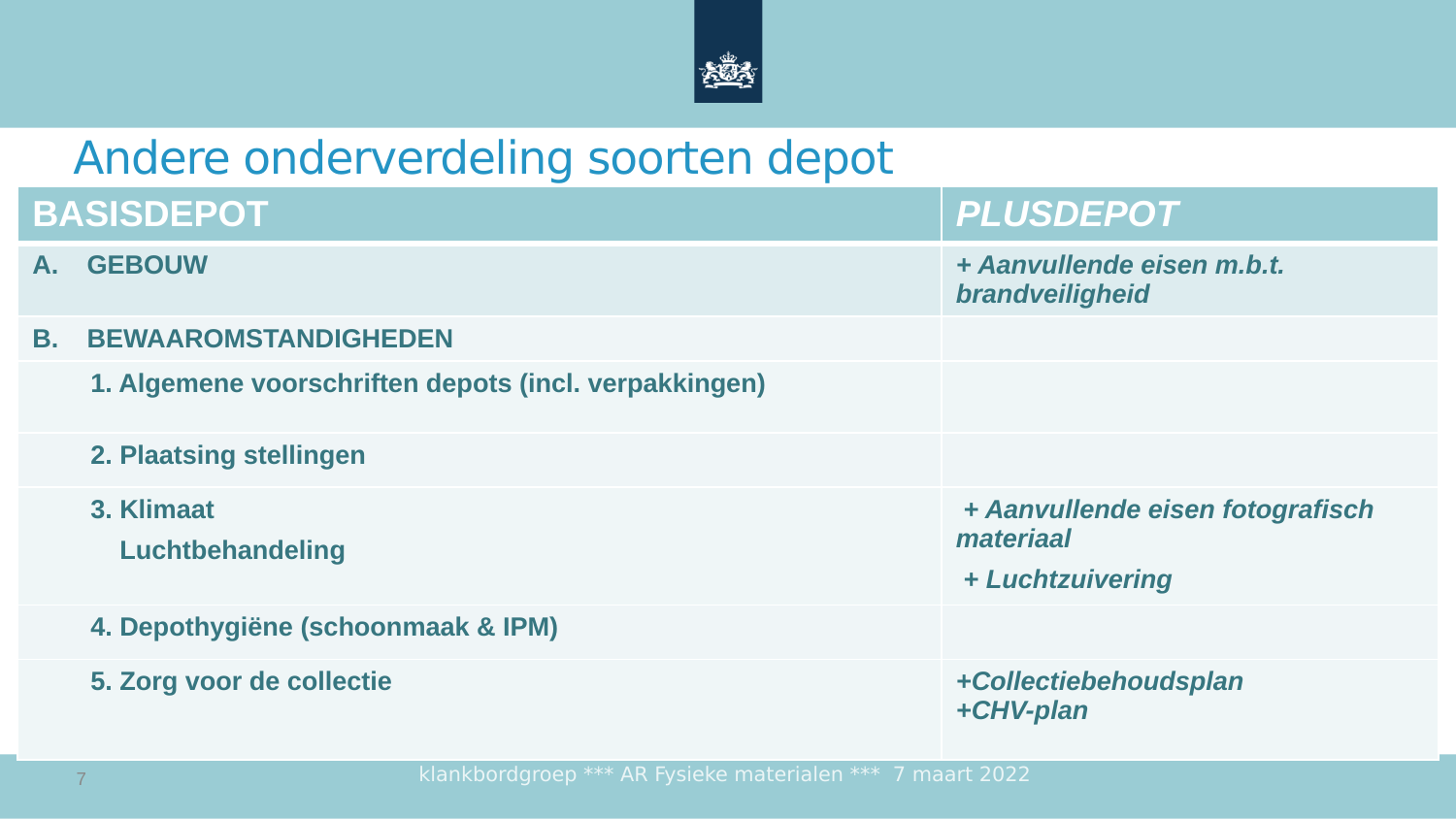

# Andere onderverdeling soorten depot
| BASISDEPOT | PLUSDEPOT |
| --- | --- |
| GEBOUW | + Aanvullende eisen m.b.t. brandveiligheid |
| BEWAAROMSTANDIGHEDEN |  |
| 1. Algemene voorschriften depots (incl. verpakkingen) |  |
| 2. Plaatsing stellingen |  |
| 3. Klimaat Luchtbehandeling | + Aanvullende eisen fotografisch materiaal + Luchtzuivering |
| 4. Depothygiëne (schoonmaak & IPM) |  |
| 5. Zorg voor de collectie | +Collectiebehoudsplan +CHV-plan |

klankbordgroep *** AR Fysieke materialen ***  7 maart 2022
7